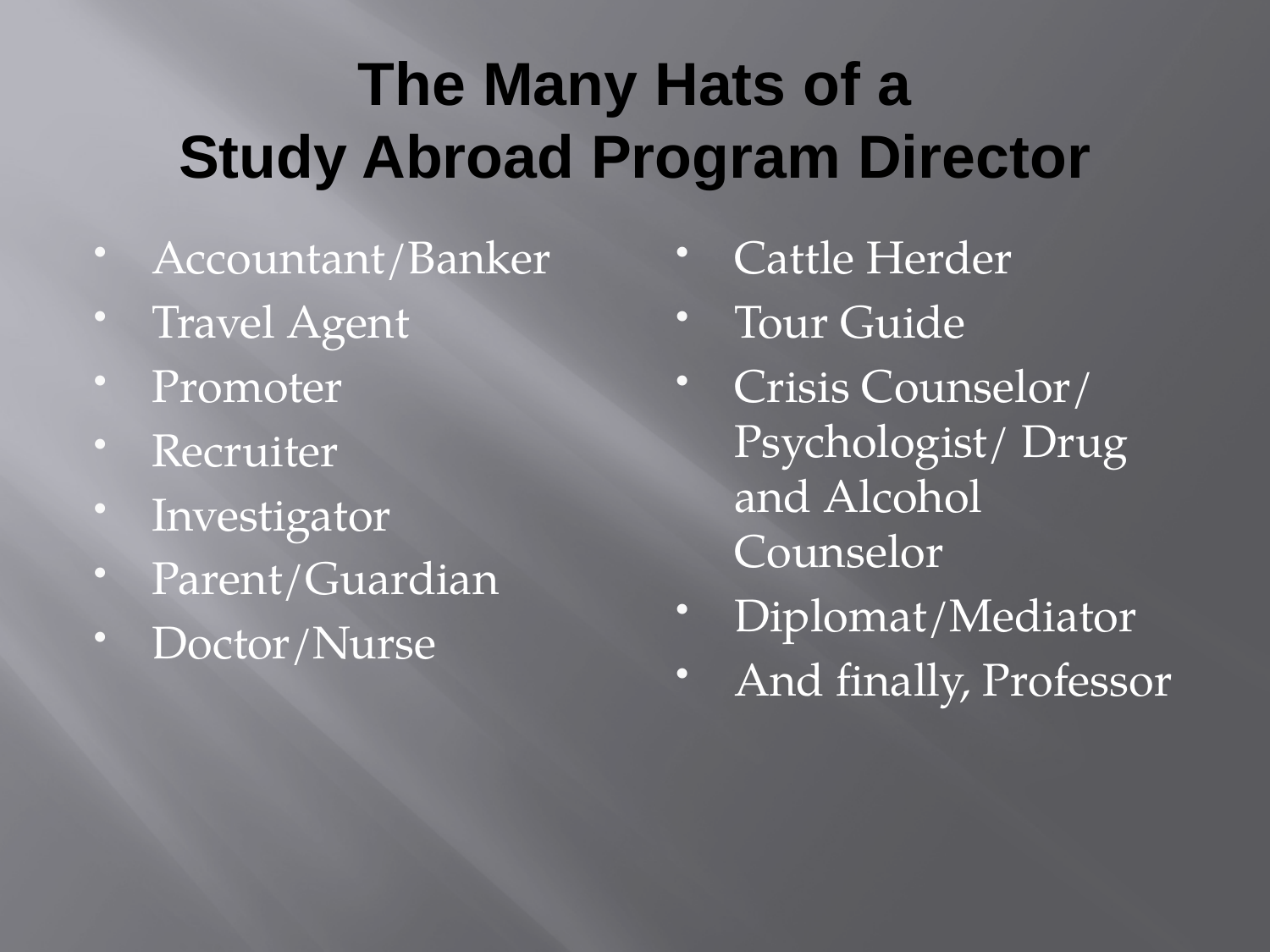

# The Many Hats of a Study Abroad Program Director
Accountant/Banker
Travel Agent
Promoter
Recruiter
Investigator
Parent/Guardian
Doctor/Nurse
Cattle Herder
Tour Guide
Crisis Counselor/ Psychologist/ Drug and Alcohol Counselor
Diplomat/Mediator
And finally, Professor